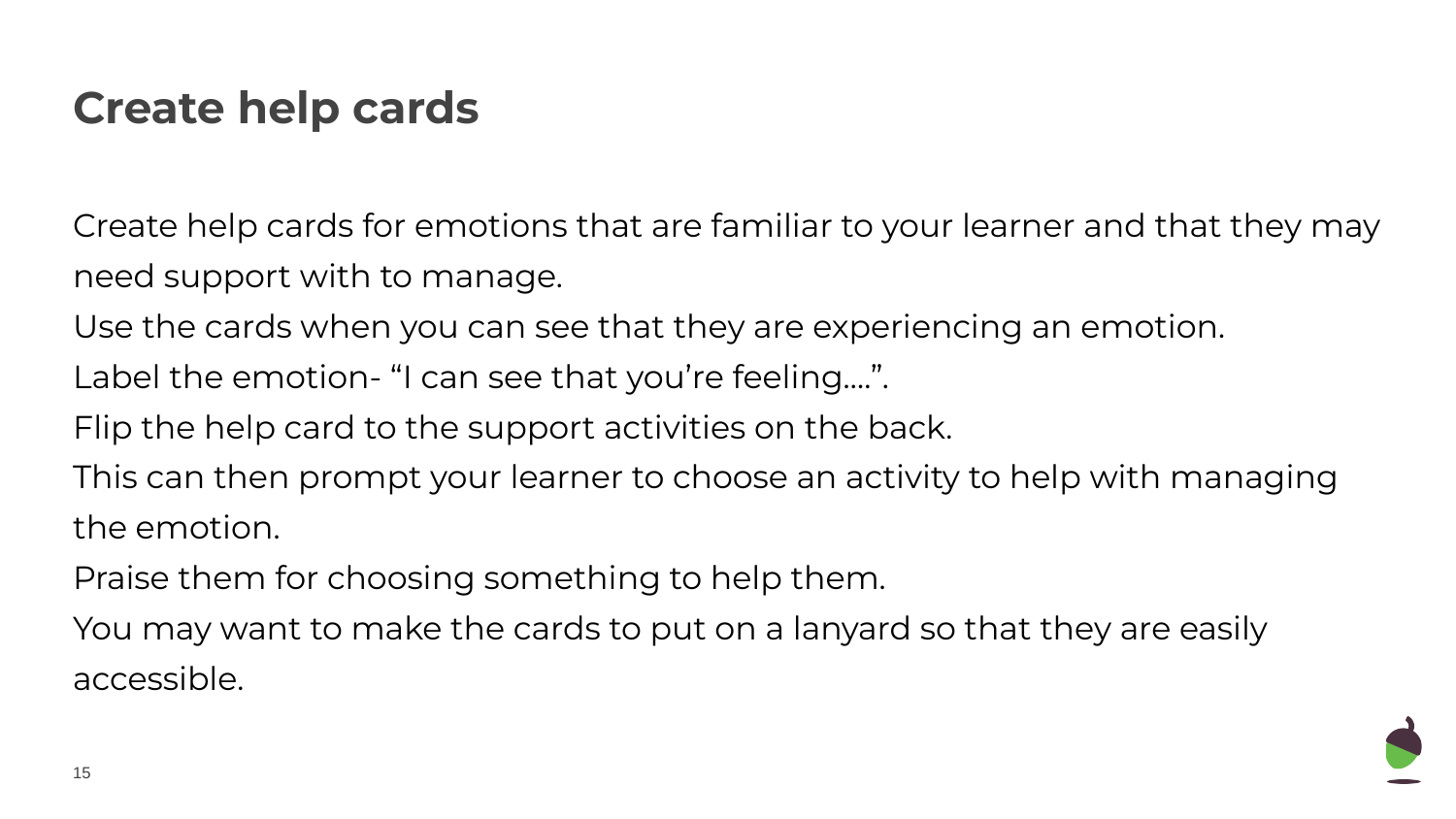

# Create help cards

Create help cards for emotions that are familiar to your learner and that they may need support with to manage.
Use the cards when you can see that they are experiencing an emotion.
Label the emotion- “I can see that you’re feeling….”.
Flip the help card to the support activities on the back.
This can then prompt your learner to choose an activity to help with managing the emotion.
Praise them for choosing something to help them.
You may want to make the cards to put on a lanyard so that they are easily accessible.
15